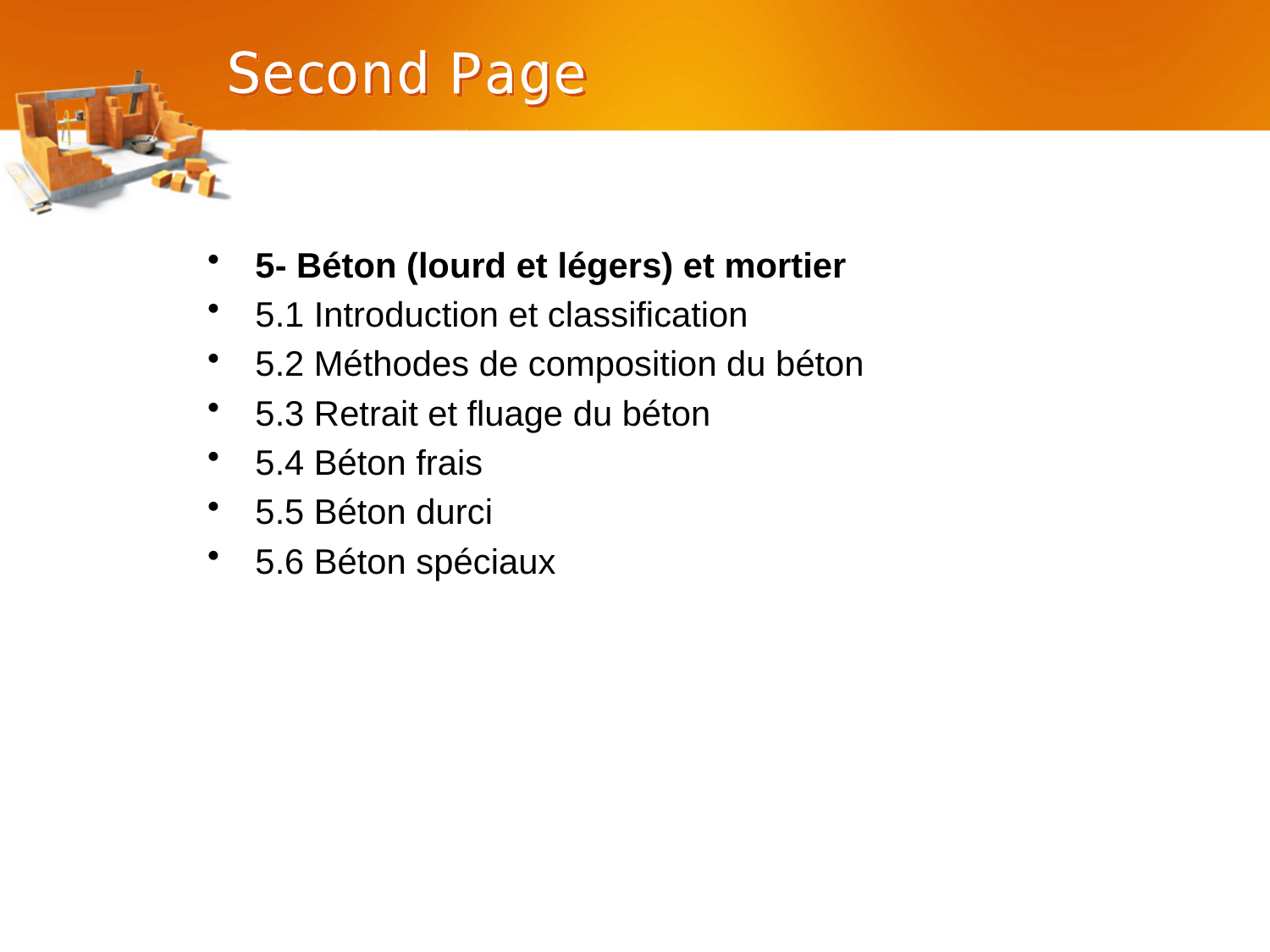

# Second Page
5- Béton (lourd et légers) et mortier
5.1 Introduction et classification
5.2 Méthodes de composition du béton
5.3 Retrait et fluage du béton
5.4 Béton frais
5.5 Béton durci
5.6 Béton spéciaux